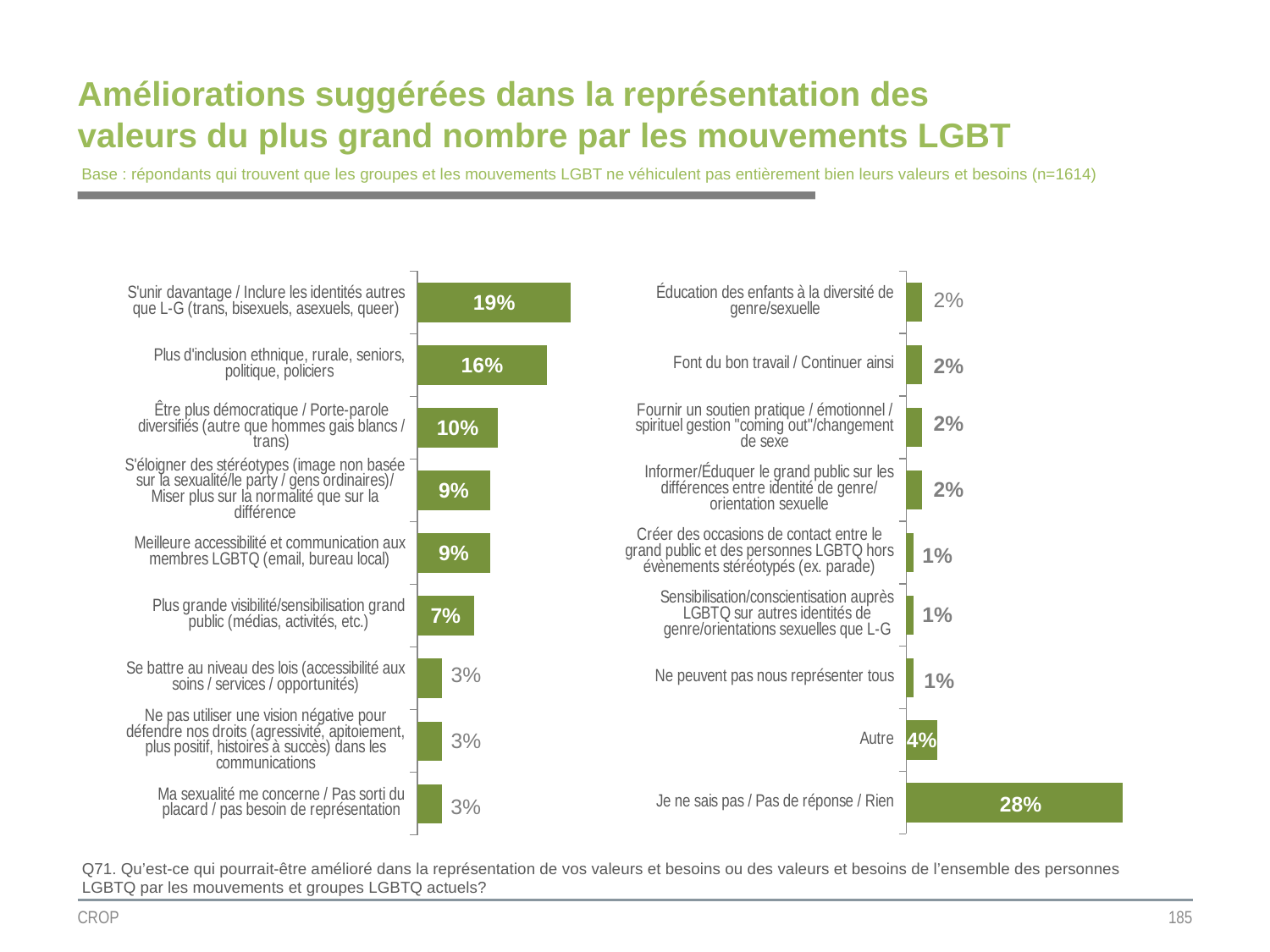

# Améliorations suggérées dans la représentation des valeurs du plus grand nombre par les mouvements LGBT
Base : répondants qui trouvent que les groupes et les mouvements LGBT ne véhiculent pas entièrement bien leurs valeurs et besoins (n=1614)

### Chart

| Category | Colonne2 |
|---|---|
| S'unir davantage / Inclure les identités autres que L-G (trans, bisexuels, asexuels, queer) | 0.19 |
| Plus d'inclusion ethnique, rurale, seniors, politique, policiers | 0.16 |
| Être plus démocratique / Porte-parole diversifiés (autre que hommes gais blancs / trans) | 0.1 |
| S'éloigner des stéréotypes (image non basée sur la sexualité/le party / gens ordinaires)/Miser plus sur la normalité que sur la différence | 0.09 |
| Meilleure accessibilité et communication aux membres LGBTQ (email, bureau local) | 0.09 |
| Plus grande visibilité/sensibilisation grand public (médias, activités, etc.) | 0.07 |
| Se battre au niveau des lois (accessibilité aux soins / services / opportunités) | 0.03 |
| Ne pas utiliser une vision négative pour défendre nos droits (agressivité, apitoiement, plus positif, histoires à succès) dans les communications | 0.03 |
| Ma sexualité me concerne / Pas sorti du placard / pas besoin de représentation | 0.03 |

### Chart

| Category | Colonne2 |
|---|---|
| Éducation des enfants à la diversité de genre/sexuelle | 0.02 |
| Font du bon travail / Continuer ainsi | 0.02 |
| Fournir un soutien pratique / émotionnel / spirituel gestion "coming out"/changement de sexe | 0.02 |
| Informer/Éduquer le grand public sur les différences entre identité de genre/orientation sexuelle | 0.02 |
| Créer des occasions de contact entre le grand public et des personnes LGBTQ hors évènements stéréotypés (ex. parade) | 0.01 |
| Sensibilisation/conscientisation auprès LGBTQ sur autres identités de genre/orientations sexuelles que L-G | 0.01 |
| Ne peuvent pas nous représenter tous | 0.01 |
| Autre | 0.04 |
| Je ne sais pas / Pas de réponse / Rien | 0.28 |
Q71. Qu’est-ce qui pourrait-être amélioré dans la représentation de vos valeurs et besoins ou des valeurs et besoins de l’ensemble des personnes LGBTQ par les mouvements et groupes LGBTQ actuels?
CROP
185